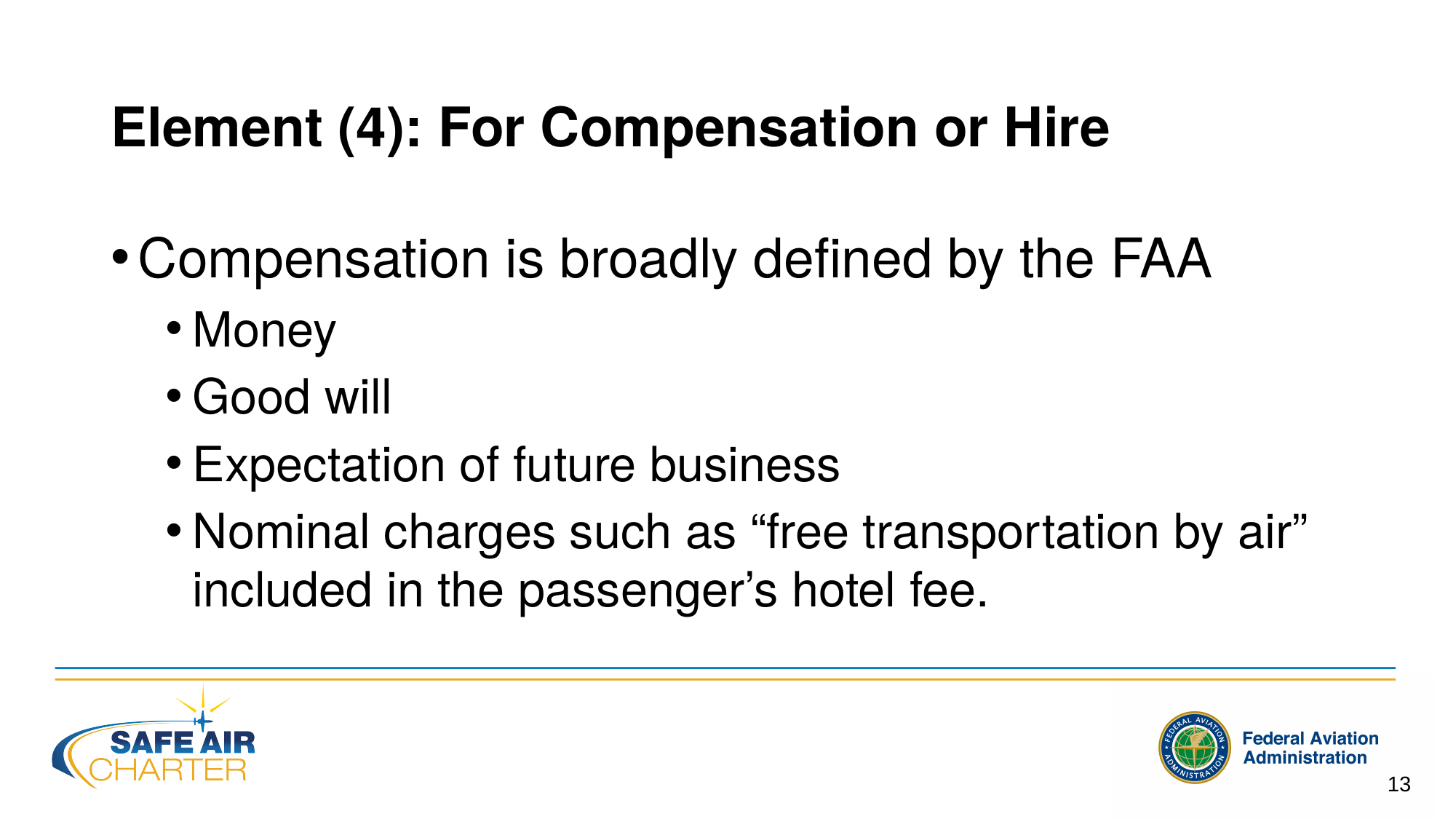

# Element (4): For Compensation or Hire
Compensation is broadly defined by the FAA
Money
Good will
Expectation of future business
Nominal charges such as “free transportation by air” included in the passenger’s hotel fee.
13